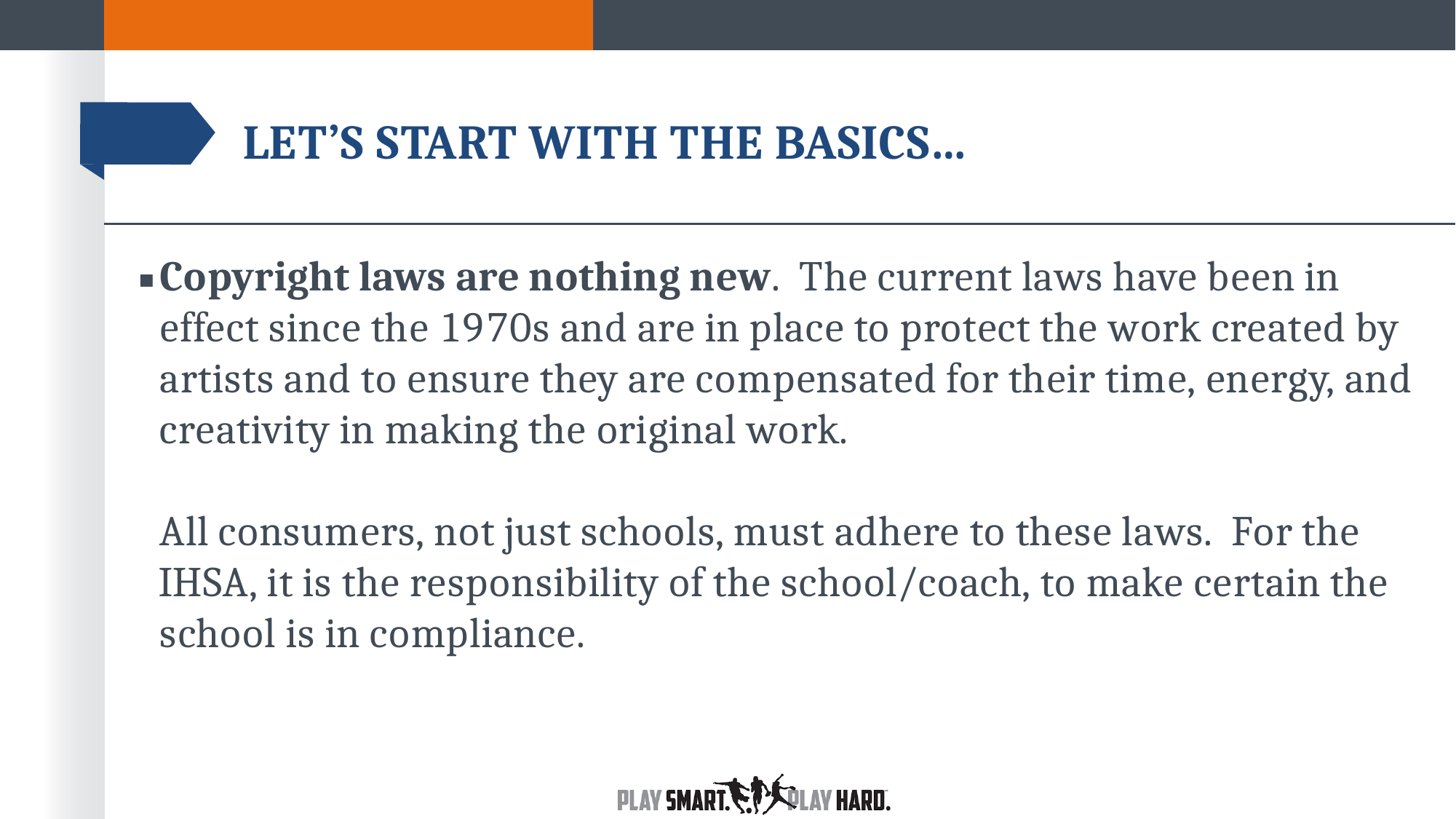

# LET’S START WITH THE BASICS…
Copyright laws are nothing new.  The current laws have been in effect since the 1970s and are in place to protect the work created by artists and to ensure they are compensated for their time, energy, and creativity in making the original work.
All consumers, not just schools, must adhere to these laws.  For the IHSA, it is the responsibility of the school/coach, to make certain the school is in compliance.